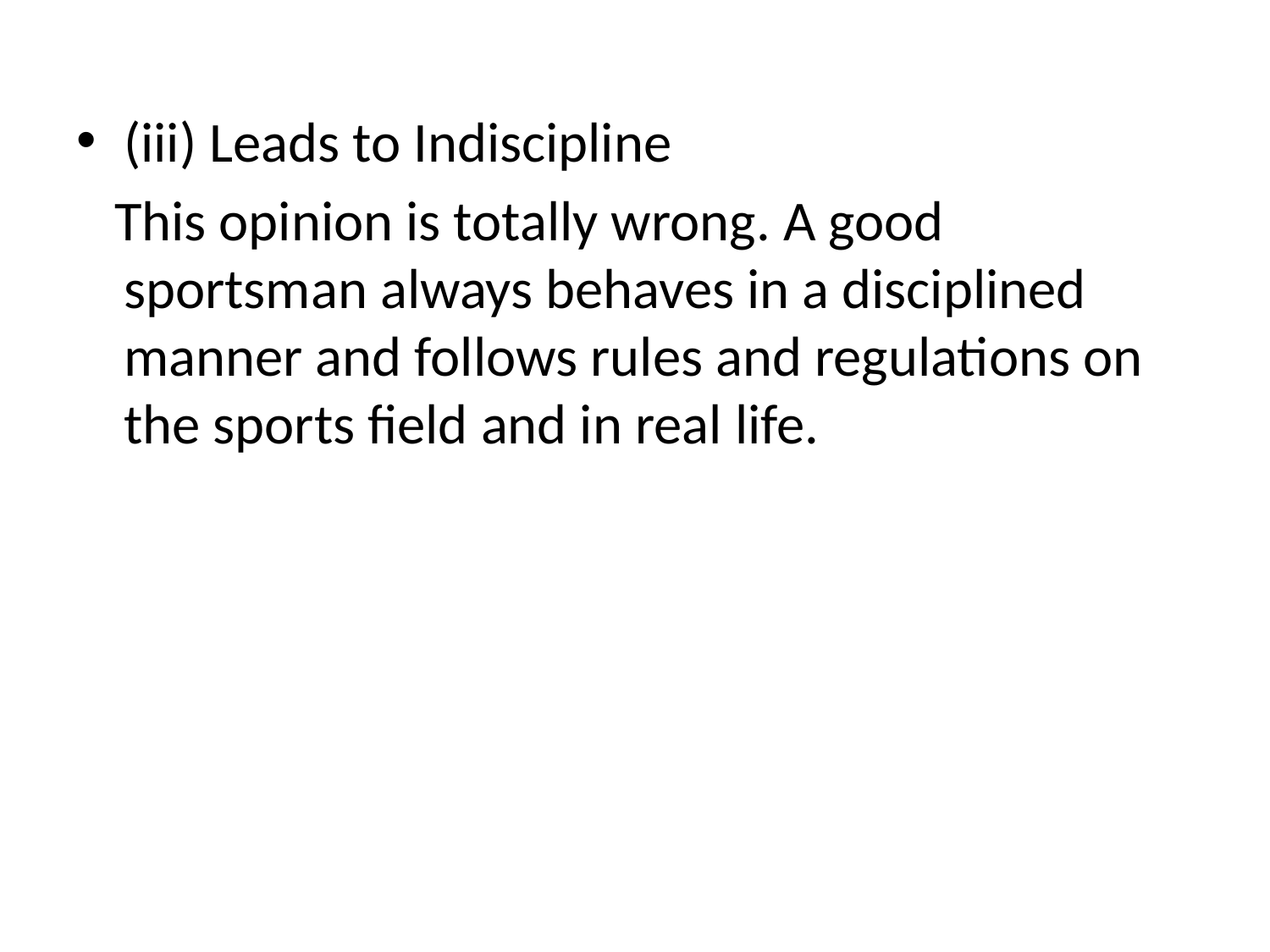

(iii) Leads to Indiscipline
   This opinion is totally wrong. A good sportsman always behaves in a disciplined manner and follows rules and regulations on the sports field and in real life.